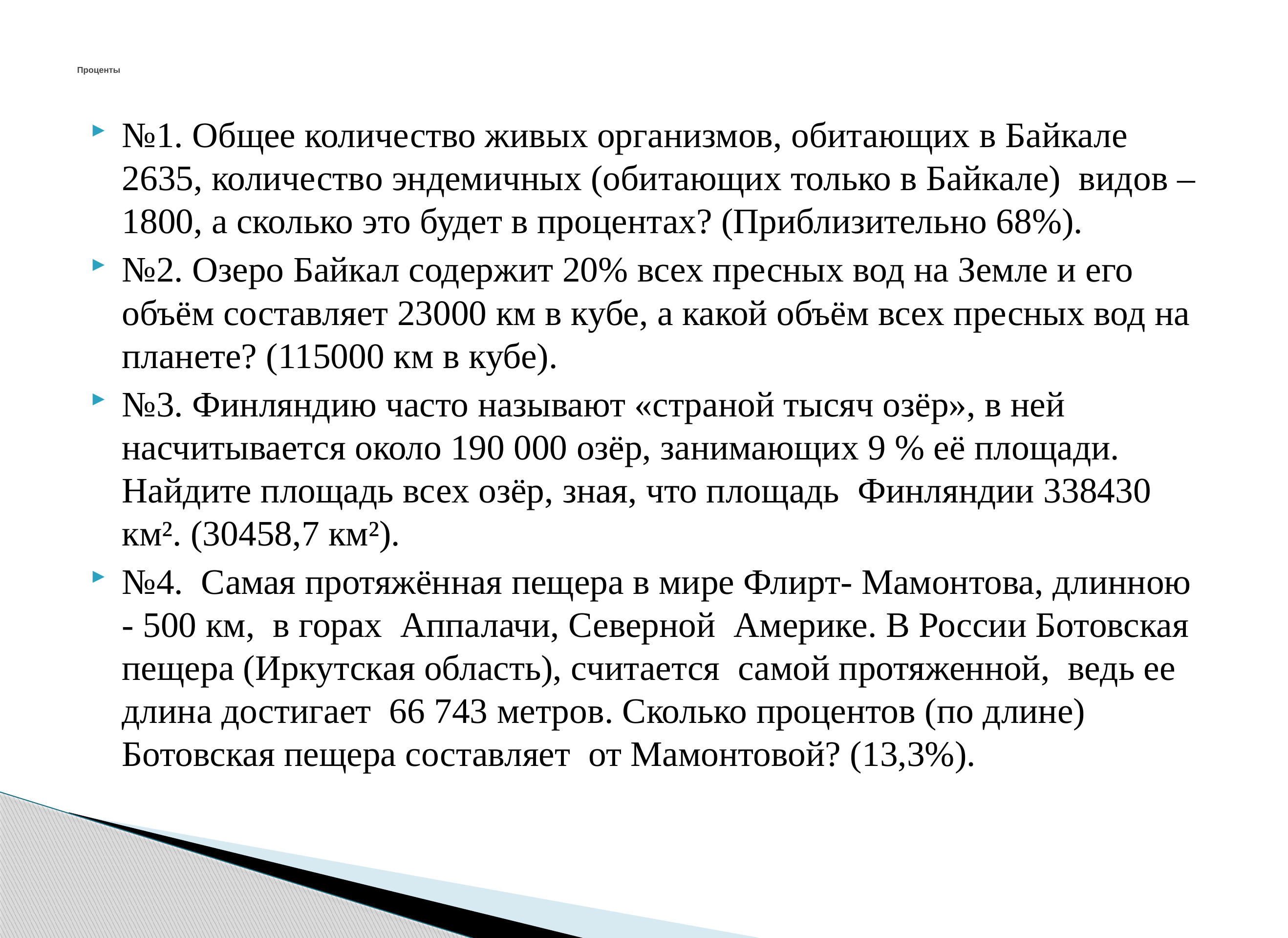

# Проценты
№1. Общее количество живых организмов, обитающих в Байкале 2635, количество эндемичных (обитающих только в Байкале)  видов – 1800, а сколько это будет в процентах? (Приблизительно 68%).
№2. Озеро Байкал содержит 20% всех пресных вод на Земле и его объём составляет 23000 км в кубе, а какой объём всех пресных вод на планете? (115000 км в кубе).
№3. Финляндию часто называют «страной тысяч озёр», в ней  насчитывается около 190 000 озёр, занимающих 9 % её площади. Найдите площадь всех озёр, зная, что площадь  Финляндии 338430 км². (30458,7 км²).
№4.  Самая протяжённая пещера в мире Флирт- Мамонтова, длинною   - 500 км,  в горах  Аппалачи, Северной  Америке. В России Ботовская пещера (Иркутская область), считается  самой протяженной,  ведь ее длина достигает  66 743 метров. Сколько процентов (по длине) Ботовская пещера составляет  от Мамонтовой? (13,3%).